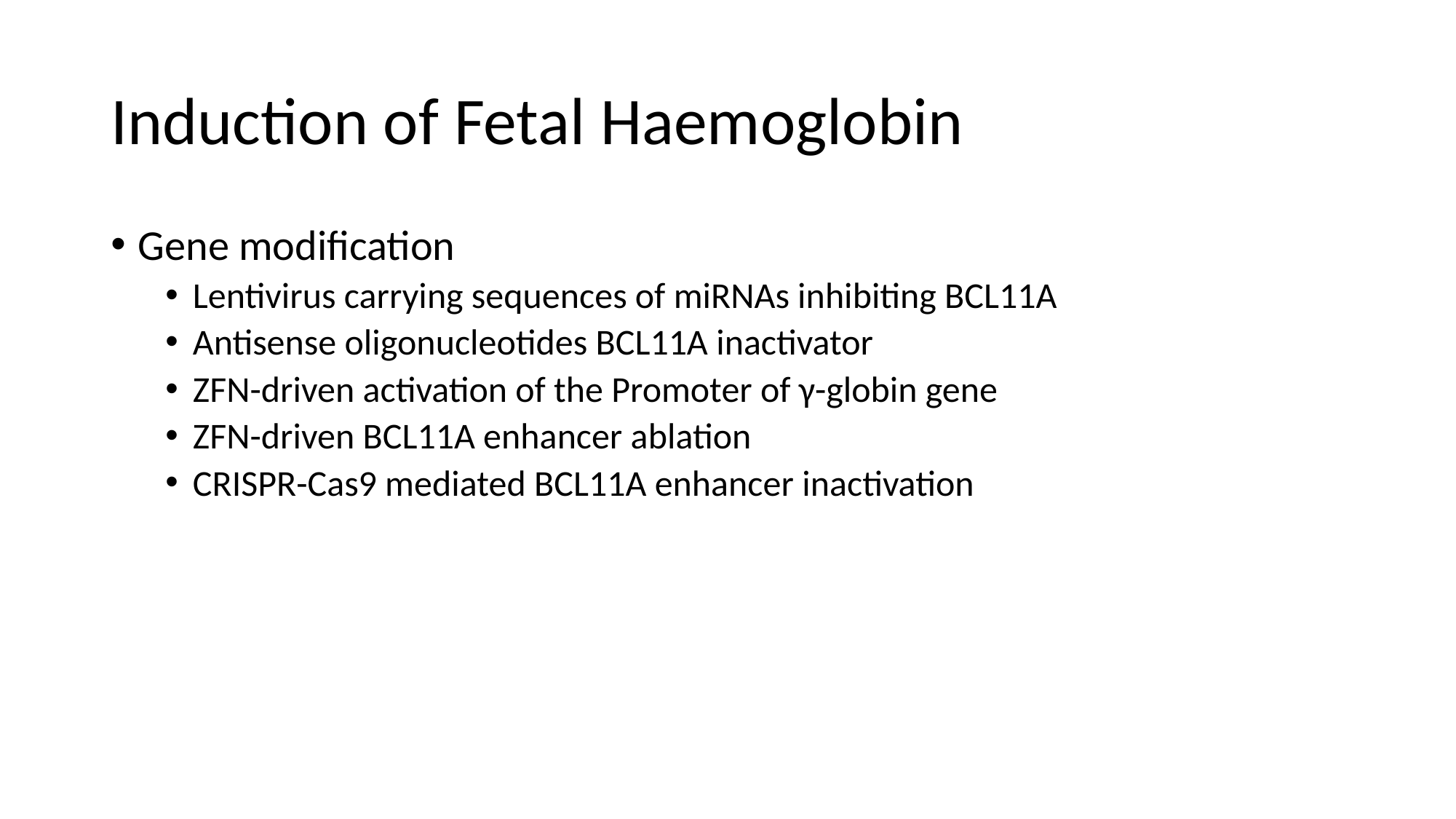

# Induction of Fetal Haemoglobin
Gene modification
Lentivirus carrying sequences of miRNAs inhibiting BCL11A
Antisense oligonucleotides BCL11A inactivator
ZFN-driven activation of the Promoter of γ-globin gene
ZFN-driven BCL11A enhancer ablation
CRISPR-Cas9 mediated BCL11A enhancer inactivation